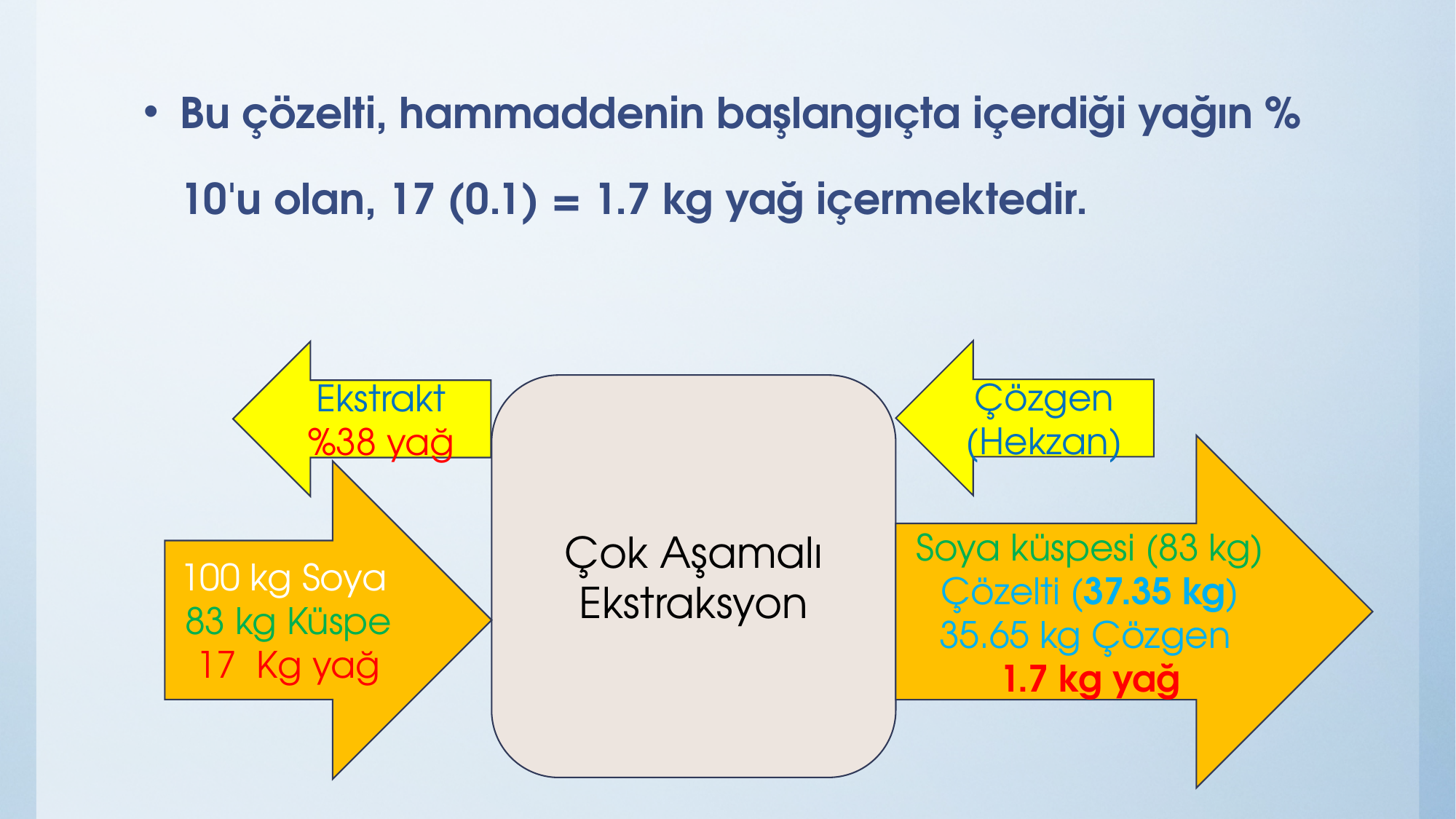

Bu çözelti, hammaddenin başlangıçta içerdiği yağın % 10'u olan, 17 (0.1) = 1.7 kg yağ içermektedir.
Çözgen (Hekzan)
Ekstrakt
%38 yağ
Çok Aşamalı Ekstraksyon
Soya küspesi (83 kg)
Çözelti (37.35 kg)
35.65 kg Çözgen
1.7 kg yağ
100 kg Soya
83 kg Küspe
17  Kg yağ